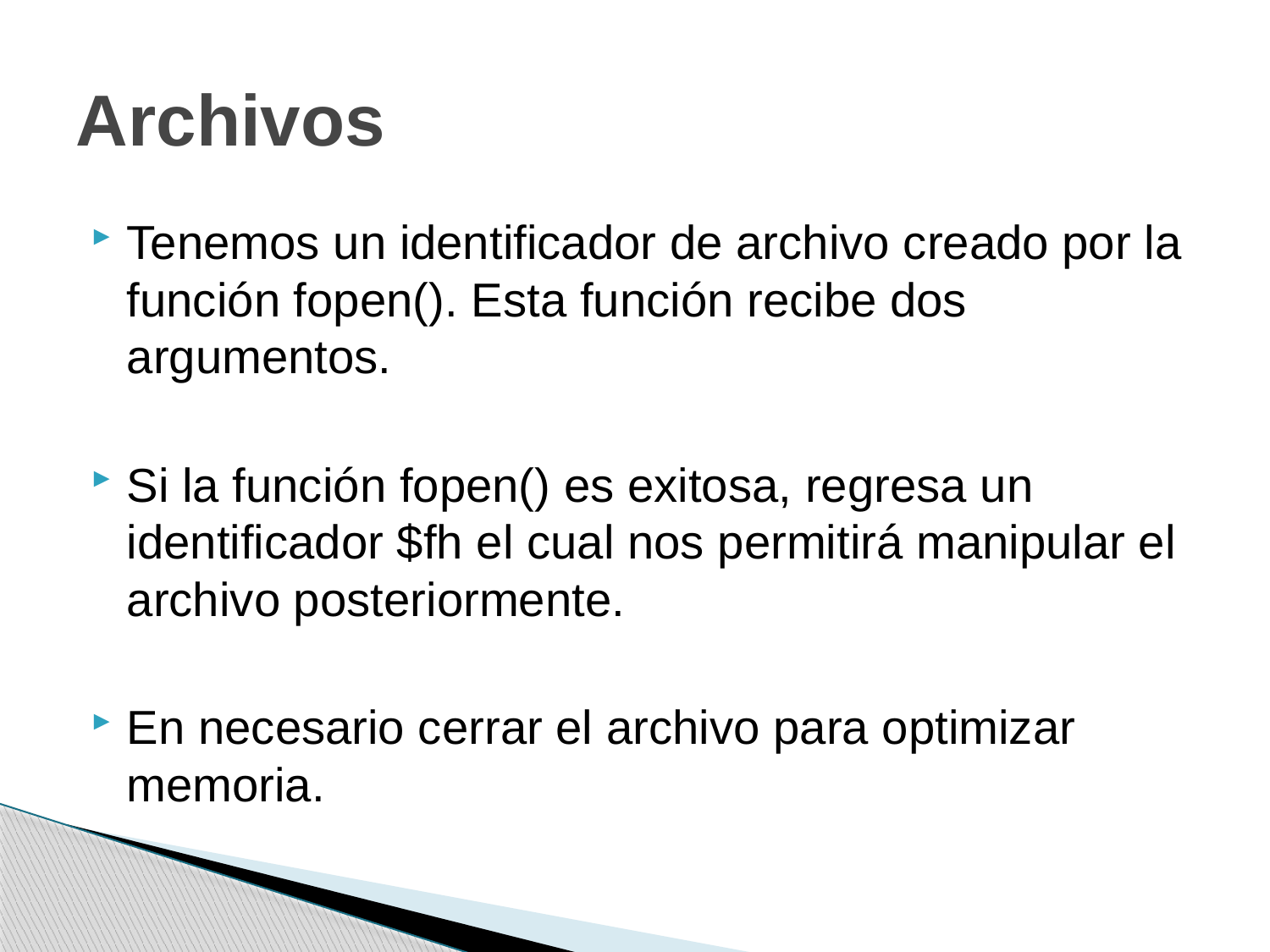

# Archivos
Tenemos un identificador de archivo creado por la función fopen(). Esta función recibe dos argumentos.

Si la función fopen() es exitosa, regresa un identificador $fh el cual nos permitirá manipular el archivo posteriormente.

En necesario cerrar el archivo para optimizar memoria.